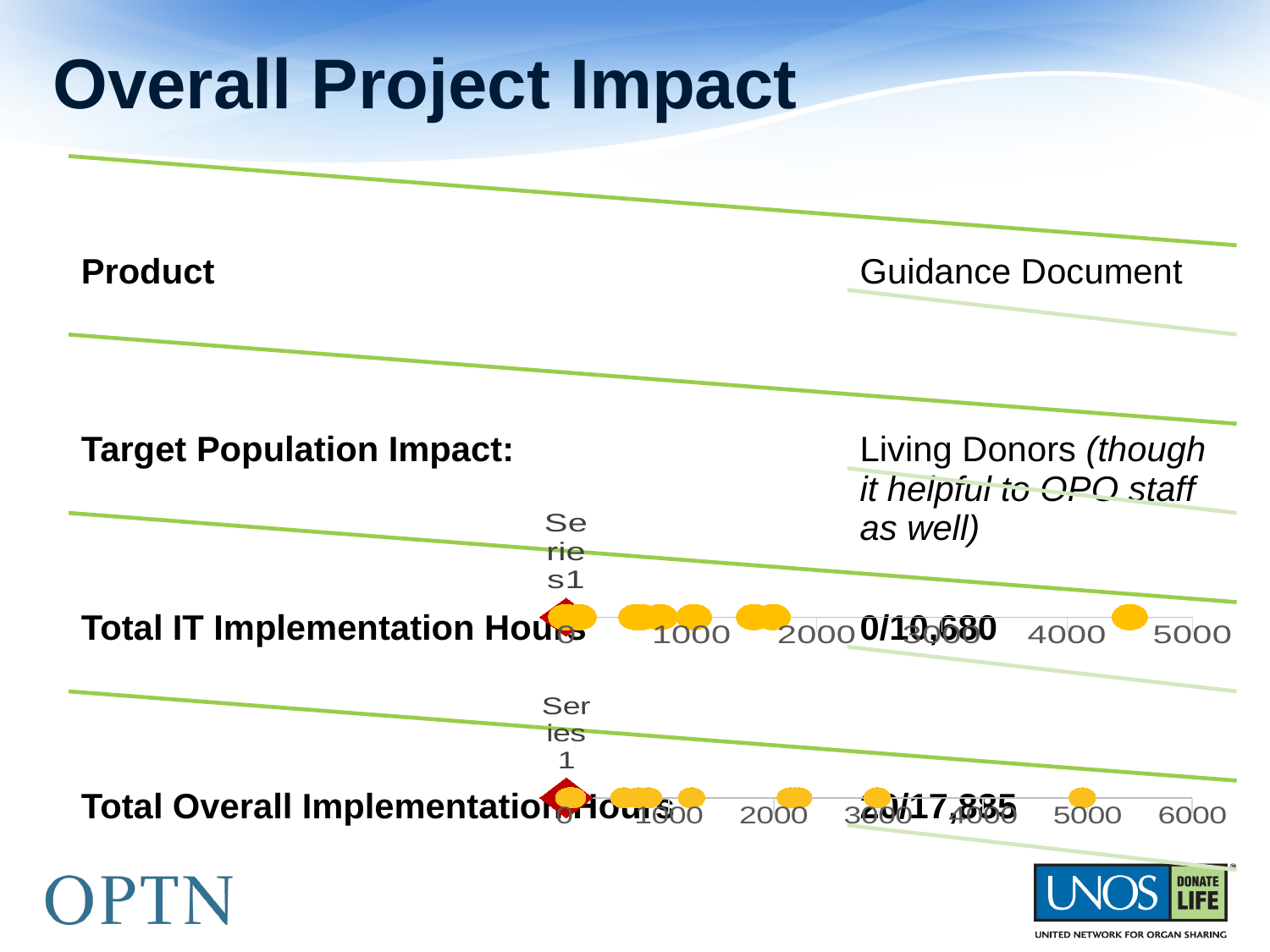

# Overall Project Impact
Product
Guidance Document
Target Population Impact:
Living Donors (though it helpful to OPO staff as well)
Total IT Implementation Hours
0/10,680
20/17,885

### Chart

| Category | IT Implementation Hours | Donor Screening Guidance for Seasonal and Geographic Endemic Infections |
|---|---|---|

### Chart

| Category | Total Implementation Hours | Donor Screening Guidance for Seasonal and Geographic Endemic Infections |
|---|---|---|